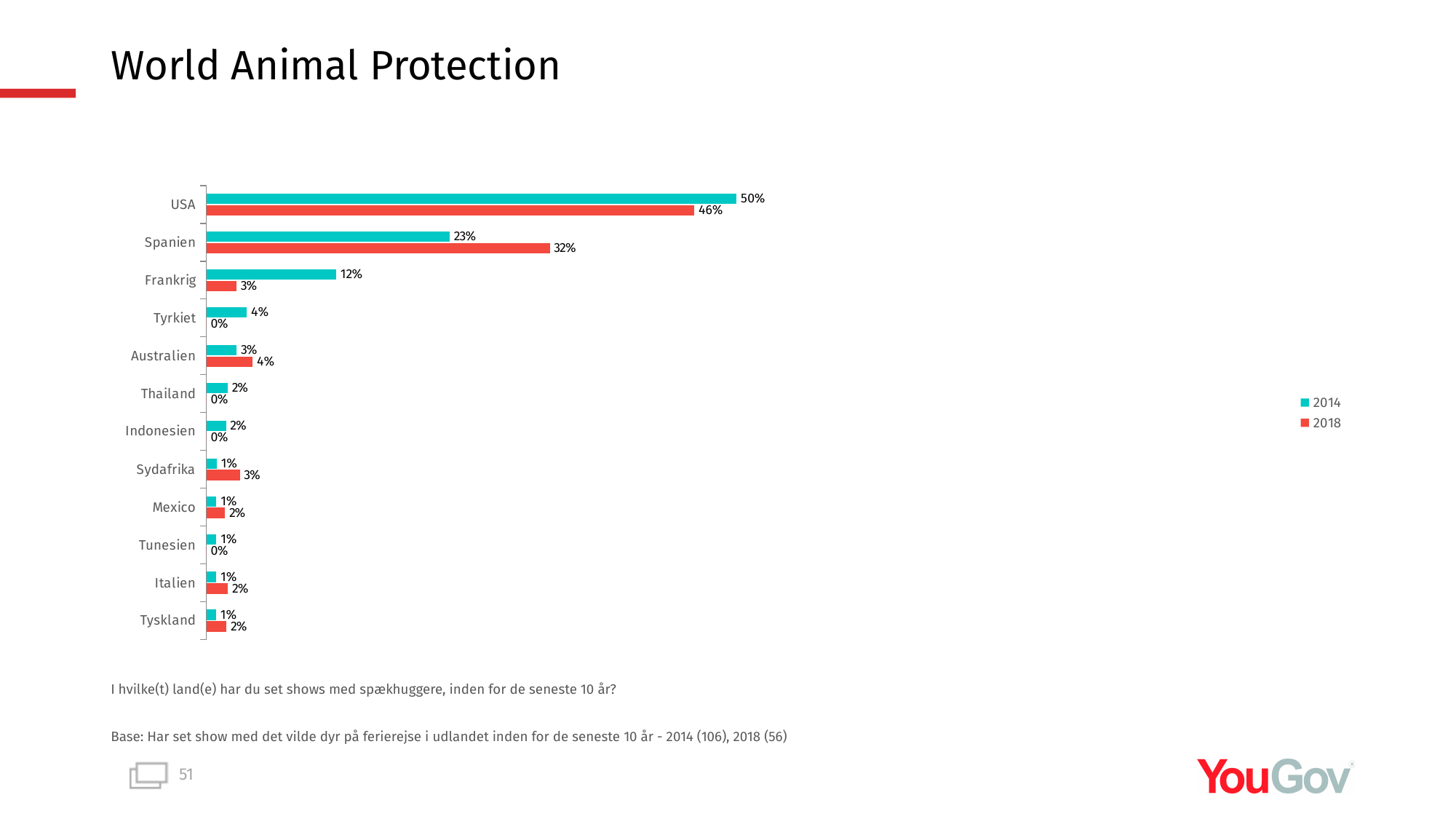

# World Animal Protection

### Chart

| Category | 2018 | 2014 |
|---|---|---|
| Tyskland | 0.0188 | 0.0091 |
| Italien | 0.0202 | 0.0092 |
| Tunesien | 0.0 | 0.0093 |
| Mexico | 0.0173 | 0.0093 |
| Sydafrika | 0.0313 | 0.0097 |
| Indonesien | 0.0 | 0.0183 |
| Thailand | 0.0 | 0.0199 |
| Australien | 0.0434 | 0.0283 |
| Tyrkiet | 0.0 | 0.038 |
| Frankrig | 0.0282 | 0.1219 |
| Spanien | 0.3224 | 0.2285 |
| USA | 0.4583 | 0.4979 |
I hvilke(t) land(e) har du set shows med spækhuggere, inden for de seneste 10 år?
Base: Har set show med det vilde dyr på ferierejse i udlandet inden for de seneste 10 år - 2014 (106), 2018 (56)